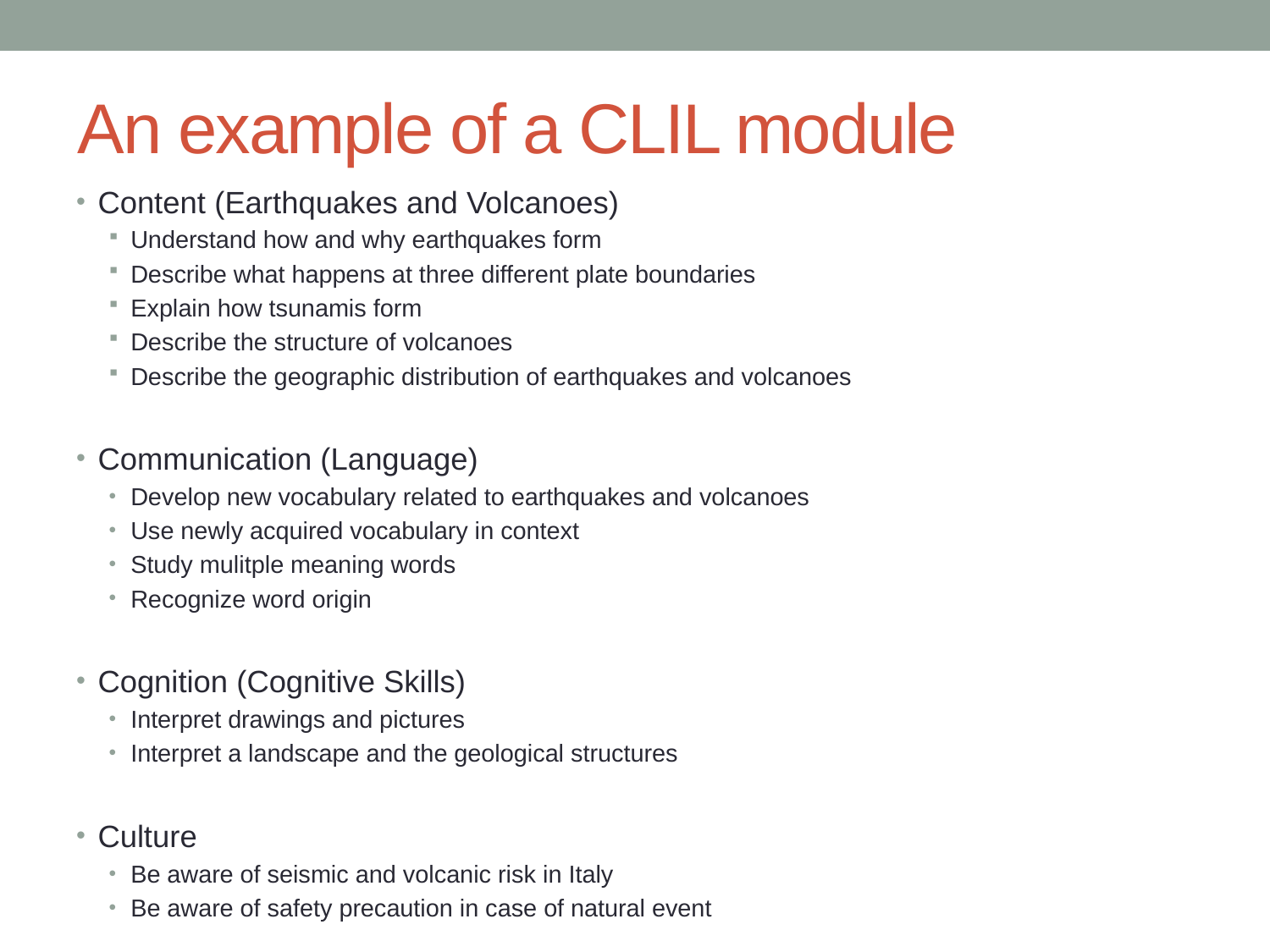

# An example of a CLIL module
Content (Earthquakes and Volcanoes)
Understand how and why earthquakes form
Describe what happens at three different plate boundaries
Explain how tsunamis form
Describe the structure of volcanoes
Describe the geographic distribution of earthquakes and volcanoes

Communication (Language)
Develop new vocabulary related to earthquakes and volcanoes
Use newly acquired vocabulary in context
Study mulitple meaning words
Recognize word origin

Cognition (Cognitive Skills)
Interpret drawings and pictures
Interpret a landscape and the geological structures

Culture
Be aware of seismic and volcanic risk in Italy
Be aware of safety precaution in case of natural event